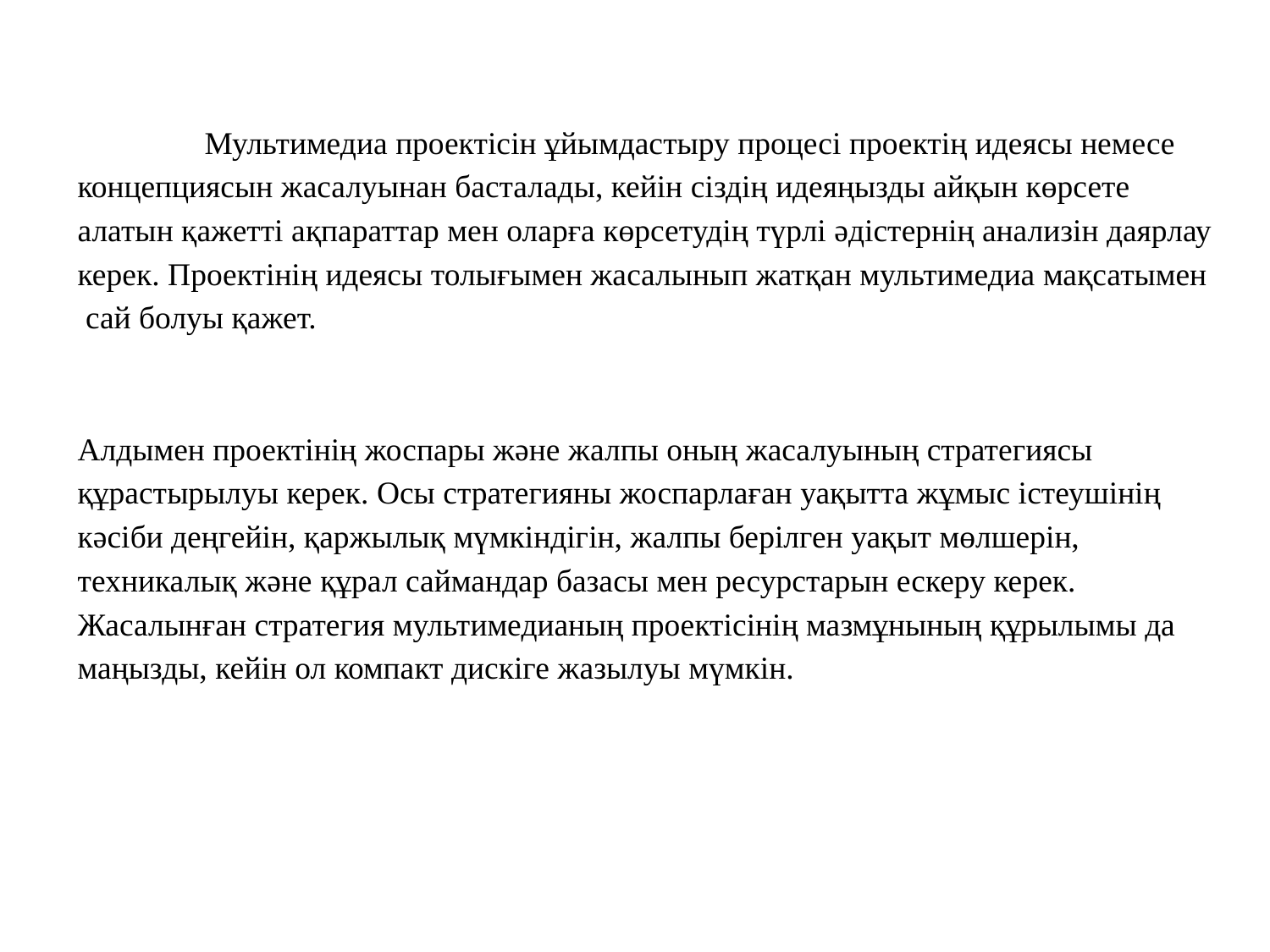

# Мультимедиа проектісін ұйымдастыру процесі проектің идеясы немесе концепциясын жасалуынан басталады, кейін сіздің идеяңызды айқын көрсете алатын қажетті ақпараттар мен оларға көрсетудің түрлі әдістернің анализін даярлау керек. Проектінің идеясы толығымен жасалынып жатқан мультимедиа мақсатымен сай болуы қажет. Алдымен проектінің жоспары және жалпы оның жасалуының стратегиясы құрастырылуы керек. Осы стратегияны жоспарлаған уақытта жұмыс істеушінің кәсіби деңгейін, қаржылық мүмкіндігін, жалпы берілген уақыт мөлшерін, техникалық және құрал саймандар базасы мен ресурстарын ескеру керек. Жасалынған стратегия мультимедианың проектісінің мазмұнының құрылымы да маңызды, кейін ол компакт дискіге жазылуы мүмкін.